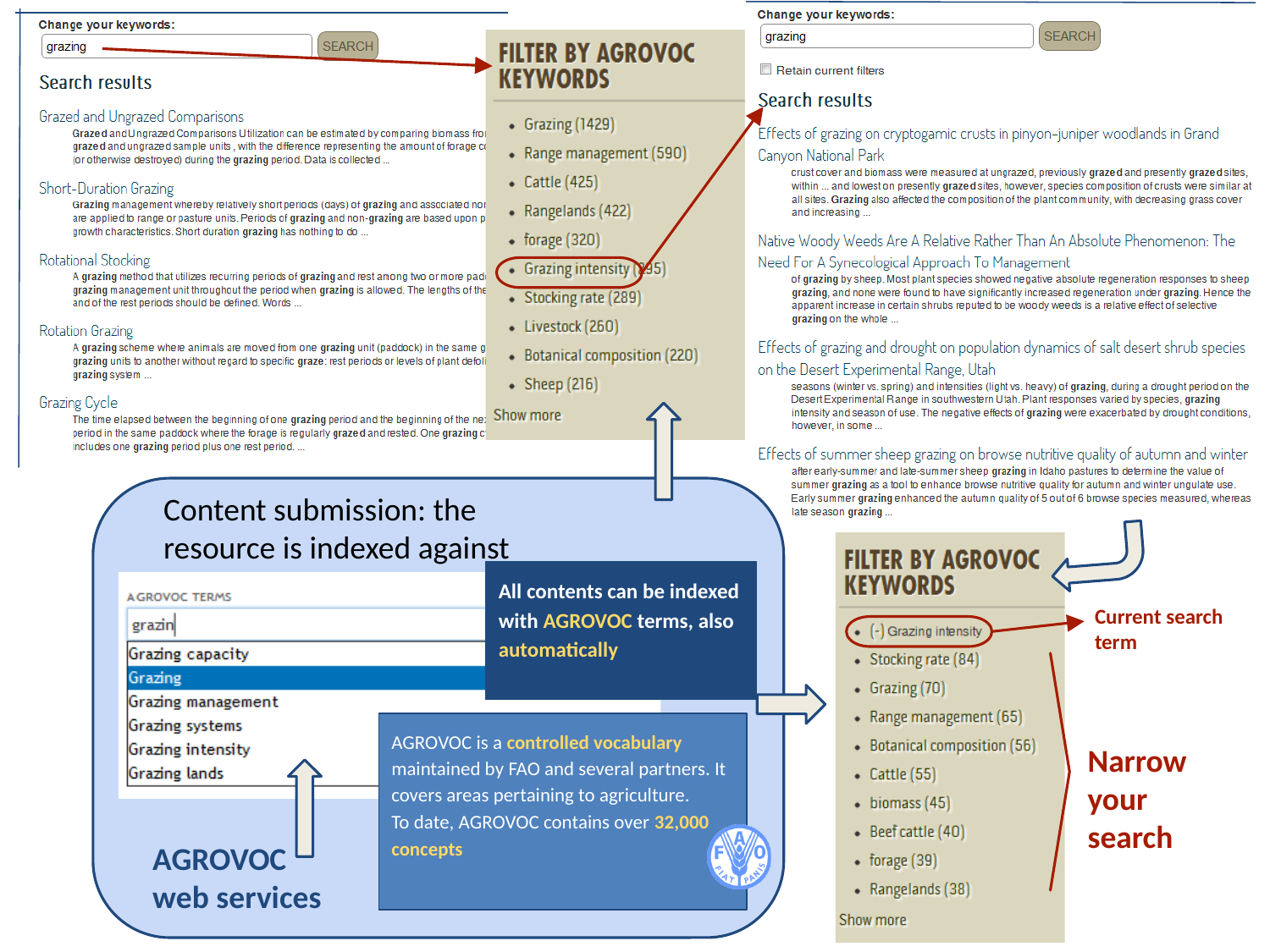

Content submission: the resource is indexed against AGROVOC terms

All contents can be indexed with AGROVOC terms, also automatically

Current search term

AGROVOC is a controlled vocabulary maintained by FAO and several partners. It covers areas pertaining to agriculture.
To date, AGROVOC contains over 32,000 concepts
Narrow your search

AGROVOC
web services